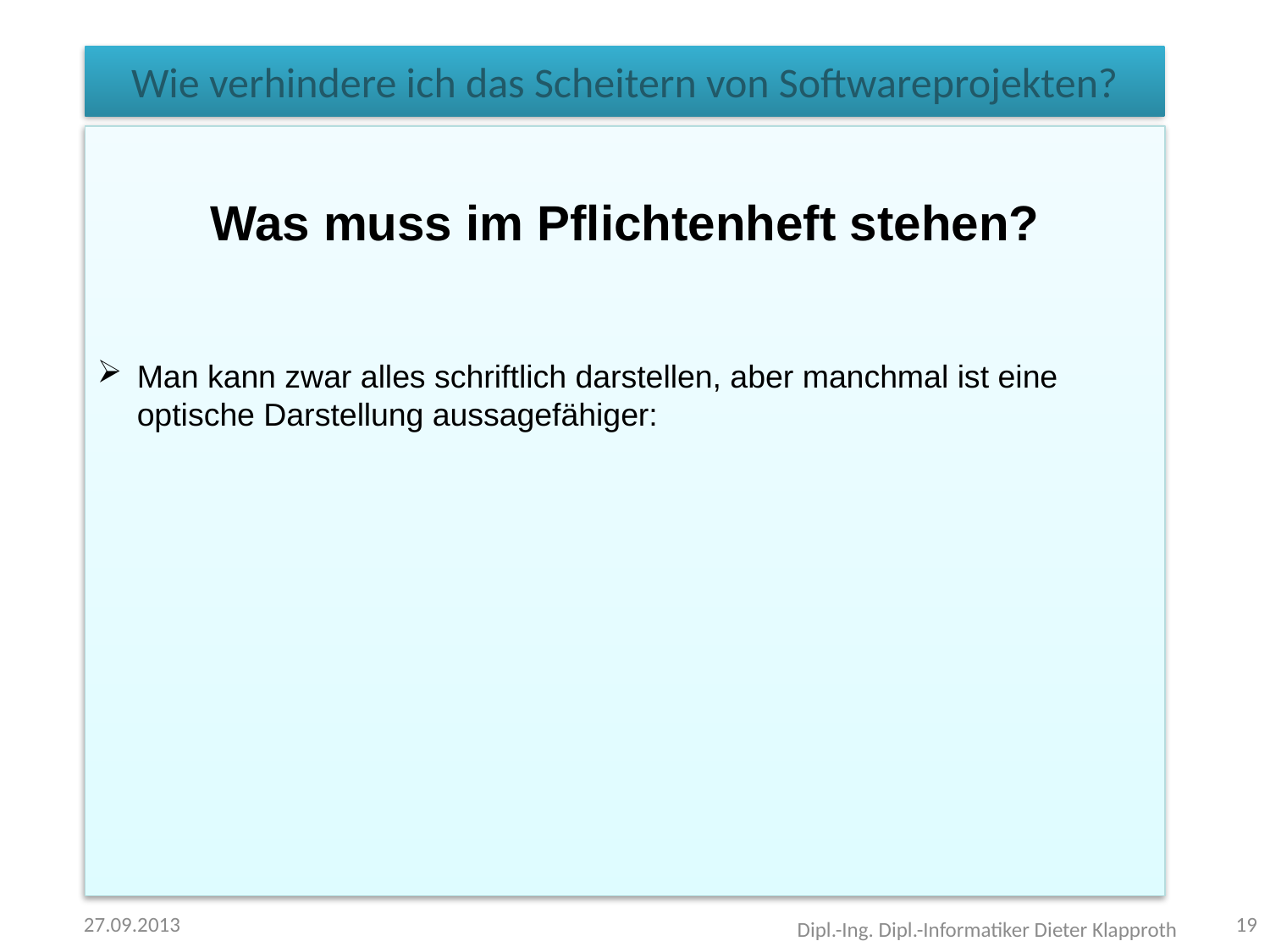

# Wie verhindere ich das Scheitern von Softwareprojekten?

Was muss im Pflichtenheft stehen?

Man kann zwar alles schriftlich darstellen, aber manchmal ist eine optische Darstellung aussagefähiger:

27.09.2013
19
Dipl.-Ing. Dipl.-Informatiker Dieter Klapproth